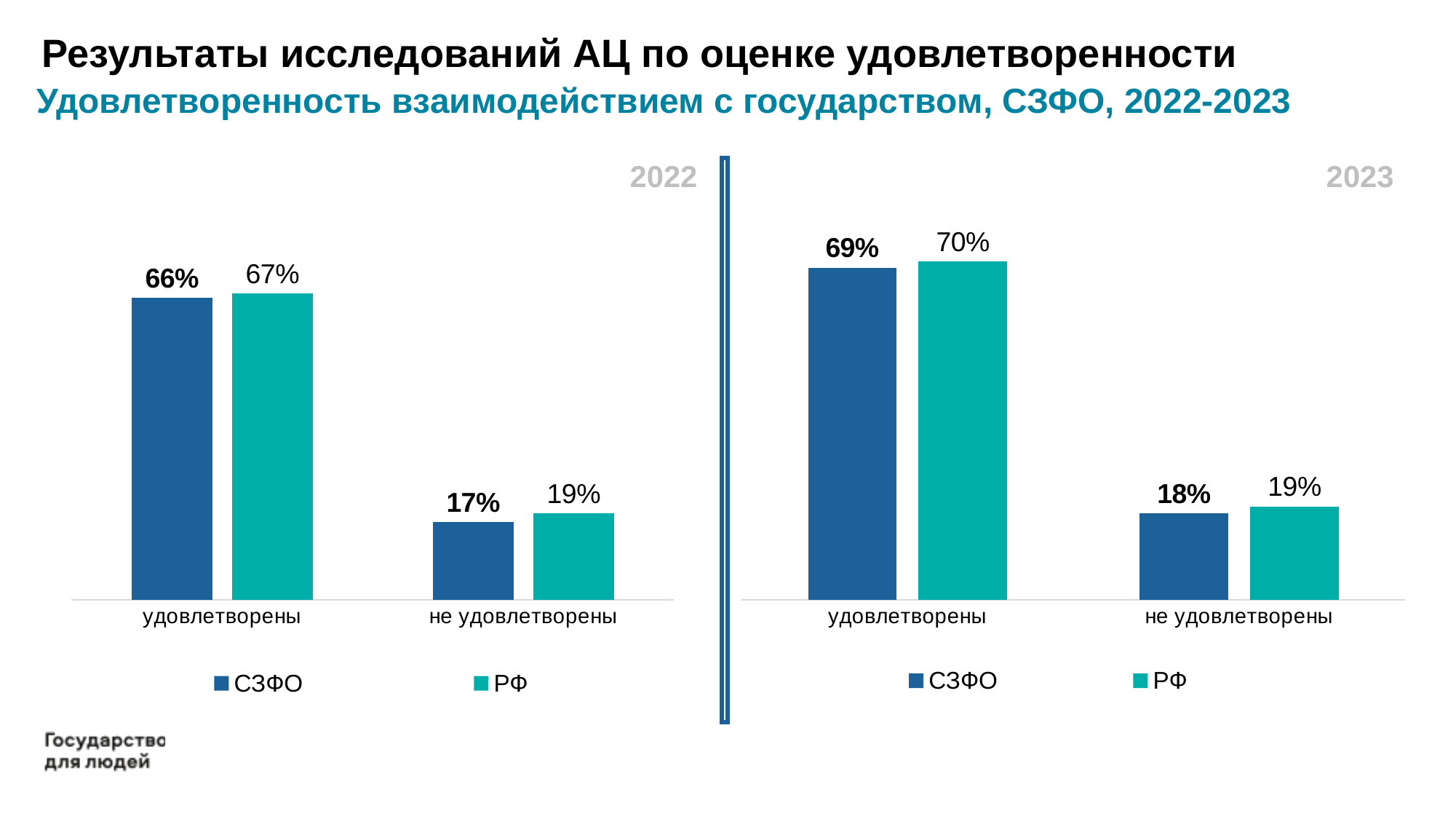

Результаты исследований АЦ по оценке удовлетворенности
Удовлетворенность взаимодействием с государством, СЗФО, 2022-2023

### Chart

| Category | СЗФО | РФ |
|---|---|---|
| удовлетворены | 0.66 | 0.67 |
| не удовлетворены | 0.17 | 0.19 |
2022
2023

### Chart

| Category | СЗФО | РФ |
|---|---|---|
| удовлетворены | 0.69 | 0.7033970281229791 |
| не удовлетворены | 0.18 | 0.19421559542254302 |